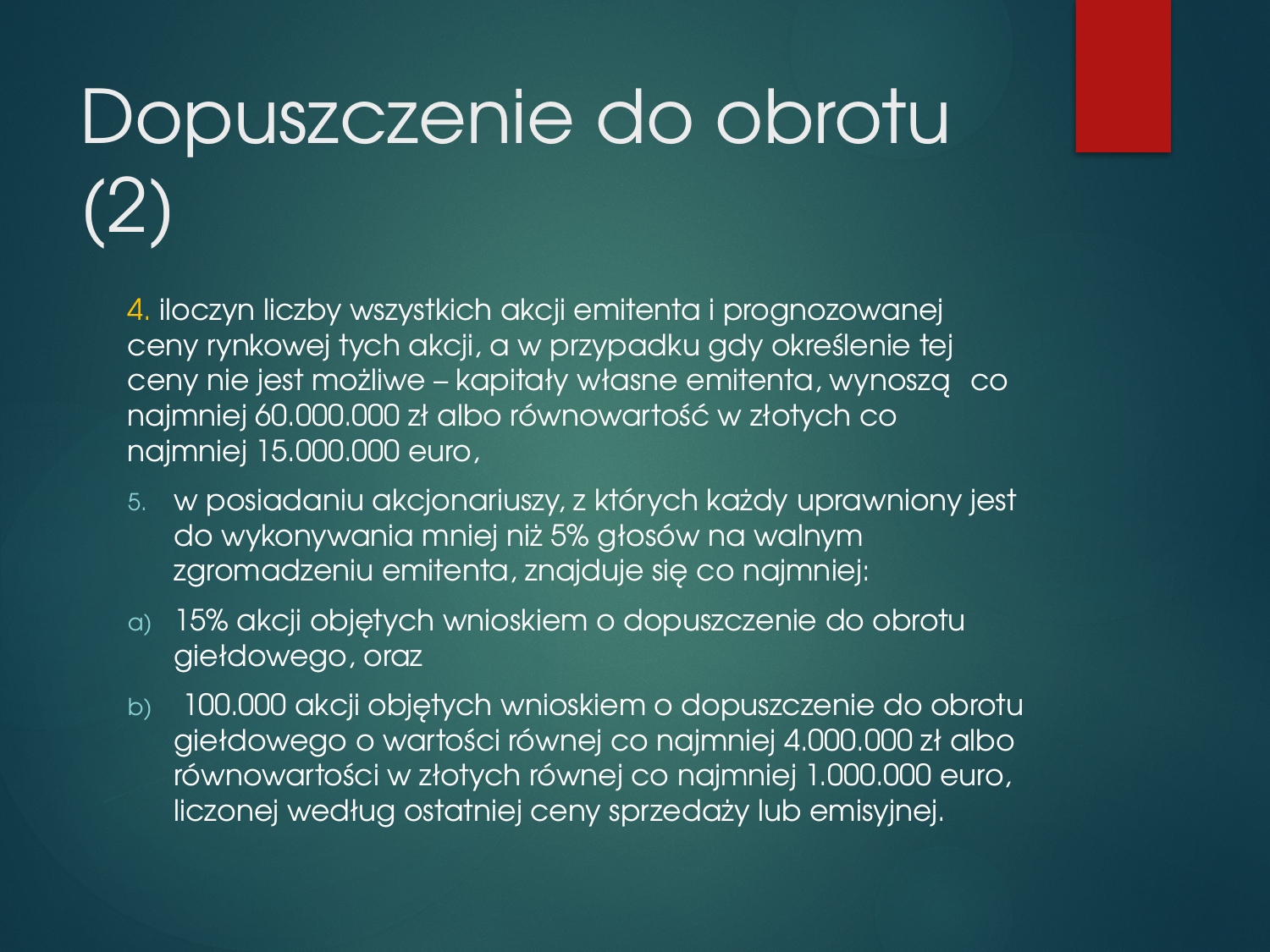

# Dopuszczenie do obrotu (2)
4. iloczyn liczby wszystkich akcji emitenta i prognozowanej 	ceny rynkowej tych akcji, a w przypadku gdy określenie tej 	ceny nie jest możliwe – kapitały własne emitenta, wynoszą 	co najmniej 60.000.000 zł albo równowartość w złotych co 	najmniej 15.000.000 euro,
w posiadaniu akcjonariuszy, z których każdy uprawniony jest do wykonywania mniej niż 5% głosów na walnym zgromadzeniu emitenta, znajduje się co najmniej:
15% akcji objętych wnioskiem o dopuszczenie do obrotu giełdowego, oraz
 100.000 akcji objętych wnioskiem o dopuszczenie do obrotu giełdowego o wartości równej co najmniej 4.000.000 zł albo równowartości w złotych równej co najmniej 1.000.000 euro, liczonej według ostatniej ceny sprzedaży lub emisyjnej.